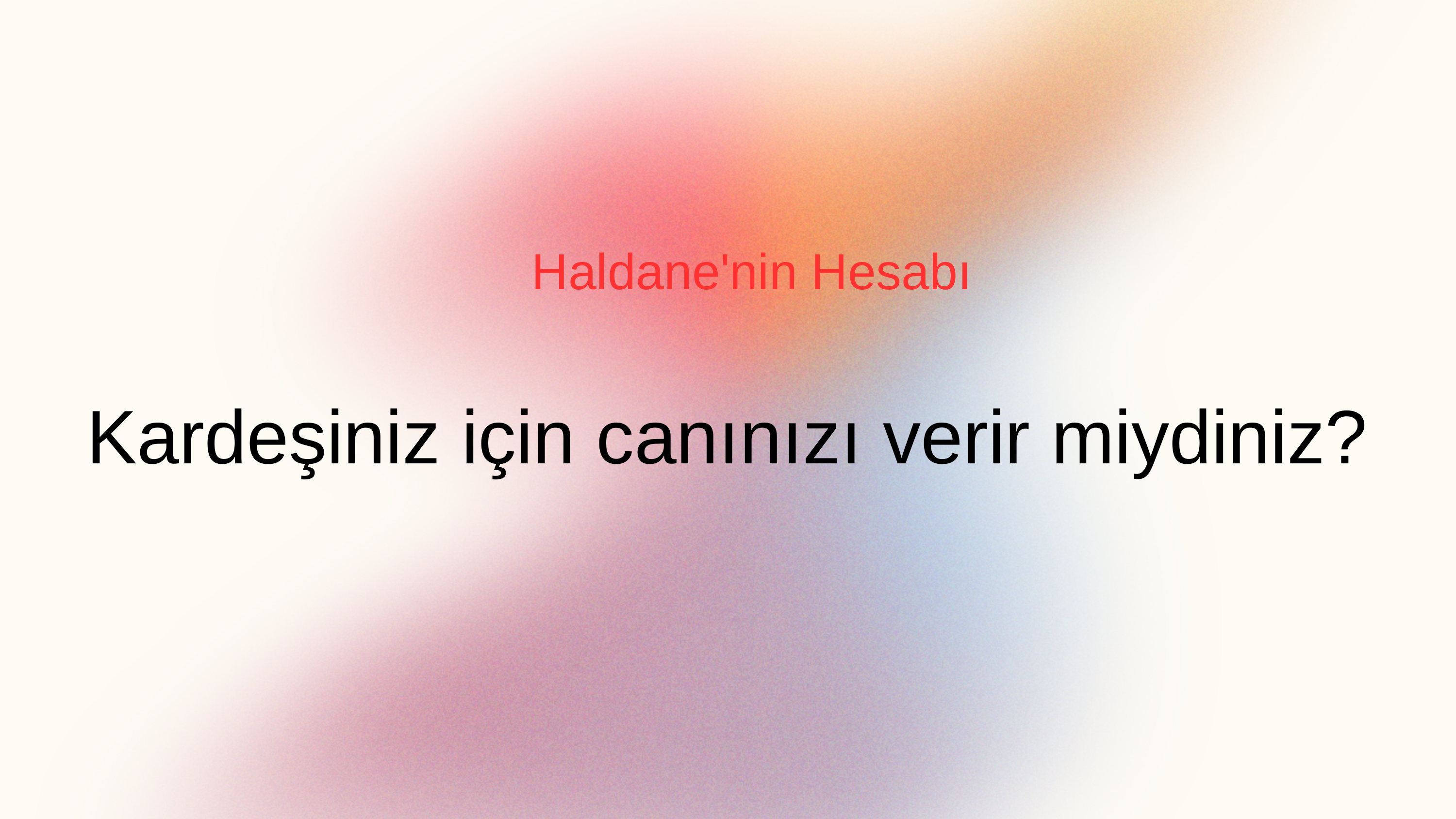

Haldane'nin Hesabı
Kardeşiniz için canınızı verir miydiniz?